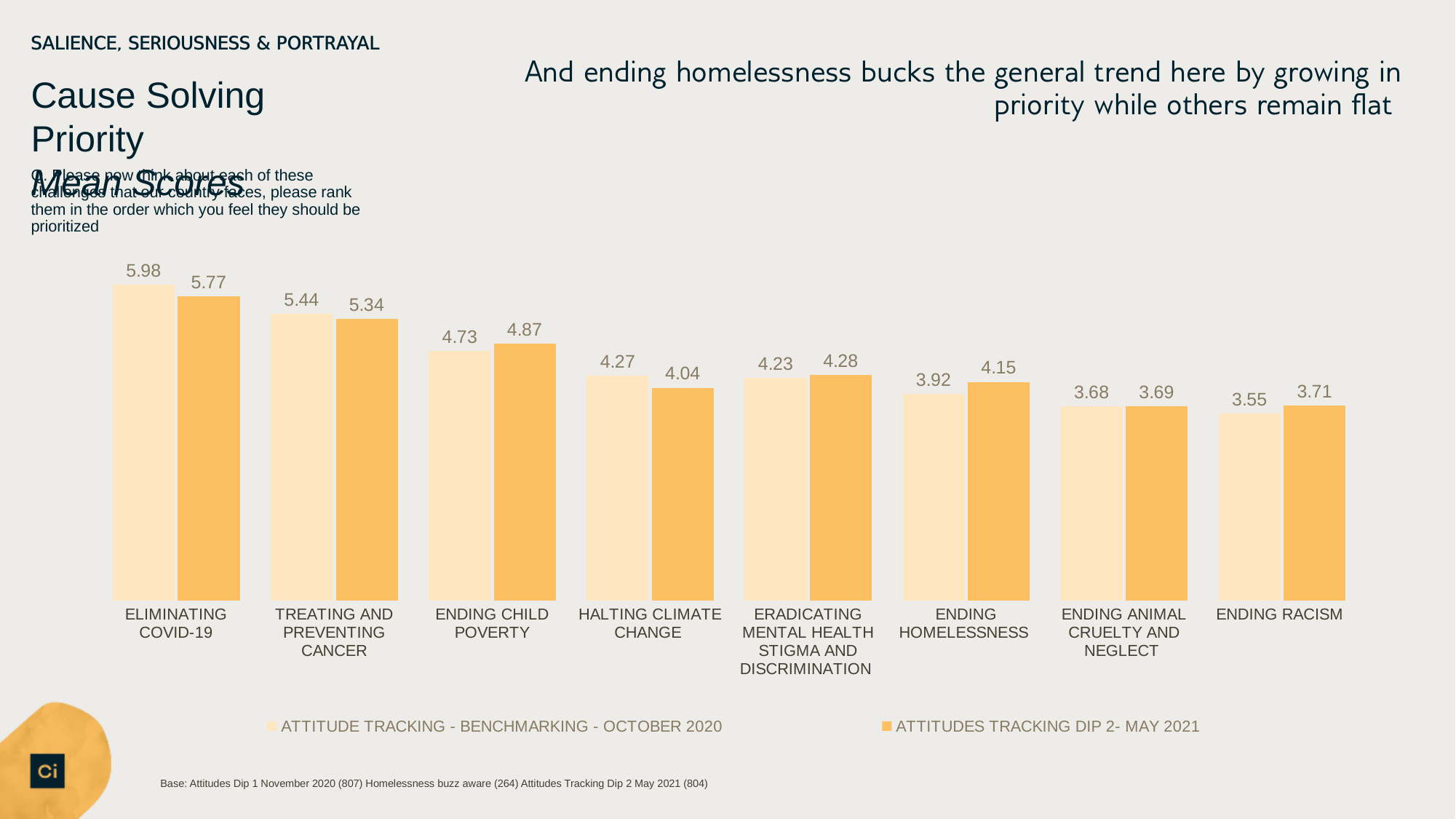

# SALIENCE, SERIOUSNESS & PORTRAYAL
And ending homelessness bucks the general trend here by growing in priority while others remain flat
Cause Solving Priority
Mean Scores
Q. Please now think about each of these challenges that our country faces, please rank them in the order which you feel they should be prioritized

### Chart

| Category | ATTITUDE TRACKING - BENCHMARKING - OCTOBER 2020 | ATTITUDES TRACKING DIP 2- MAY 2021  |
|---|---|---|
| ELIMINATING COVID-19 | 5.98249054006639 | 5.77266961877802 |
| TREATING AND PREVENTING CANCER | 5.43986094427852 | 5.34183623727904 |
| ENDING CHILD POVERTY | 4.7300551377581 | 4.87395825673635 |
| HALTING CLIMATE CHANGE  | 4.26674877722952 | 4.03759053848341 |
| ERADICATING MENTAL HEALTH STIGMA AND DISCRIMINATION  | 4.22783778605612 | 4.27831573138077 |
| ENDING HOMELESSNESS  | 3.91858590498926 | 4.14794949574461 |
| ENDING ANIMAL CRUELTY AND NEGLECT  | 3.6829604060479 | 3.68535288505198 |
| ENDING RACISM  | 3.54629055458134 | 3.70571300630103 |
Base: Attitudes Dip 1 November 2020 (807) Homelessness buzz aware (264) Attitudes Tracking Dip 2 May 2021 (804)